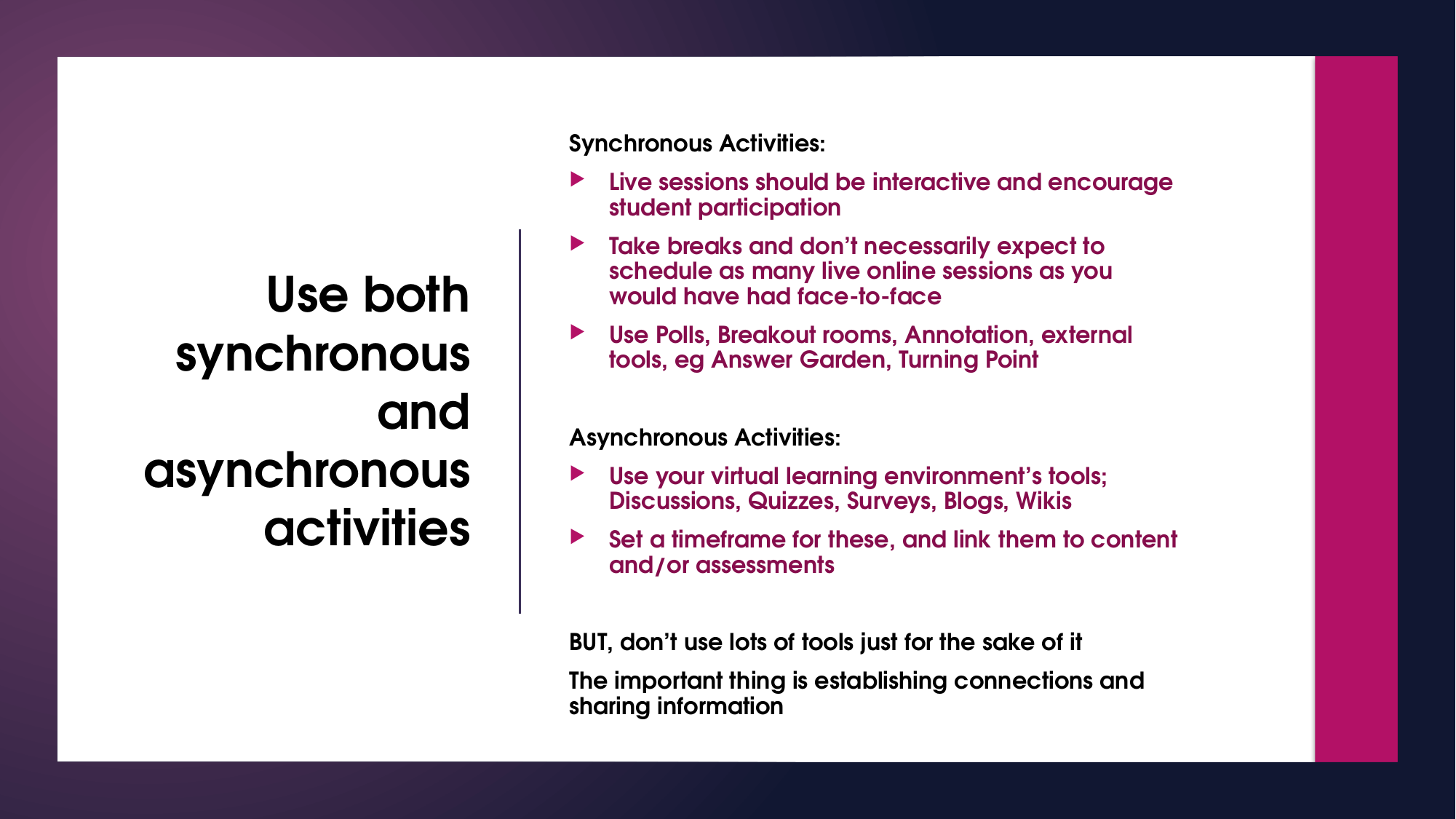

Synchronous Activities:
Live sessions should be interactive and encourage student participation
Take breaks and don’t necessarily expect to schedule as many live online sessions as you would have had face-to-face
Use Polls, Breakout rooms, Annotation, external tools, eg Answer Garden, Turning Point

Asynchronous Activities:
Use your virtual learning environment’s tools; Discussions, Quizzes, Surveys, Blogs, Wikis
Set a timeframe for these, and link them to content and/or assessments

BUT, don’t use lots of tools just for the sake of it
The important thing is establishing connections and sharing information

# Use both synchronous and asynchronous activities